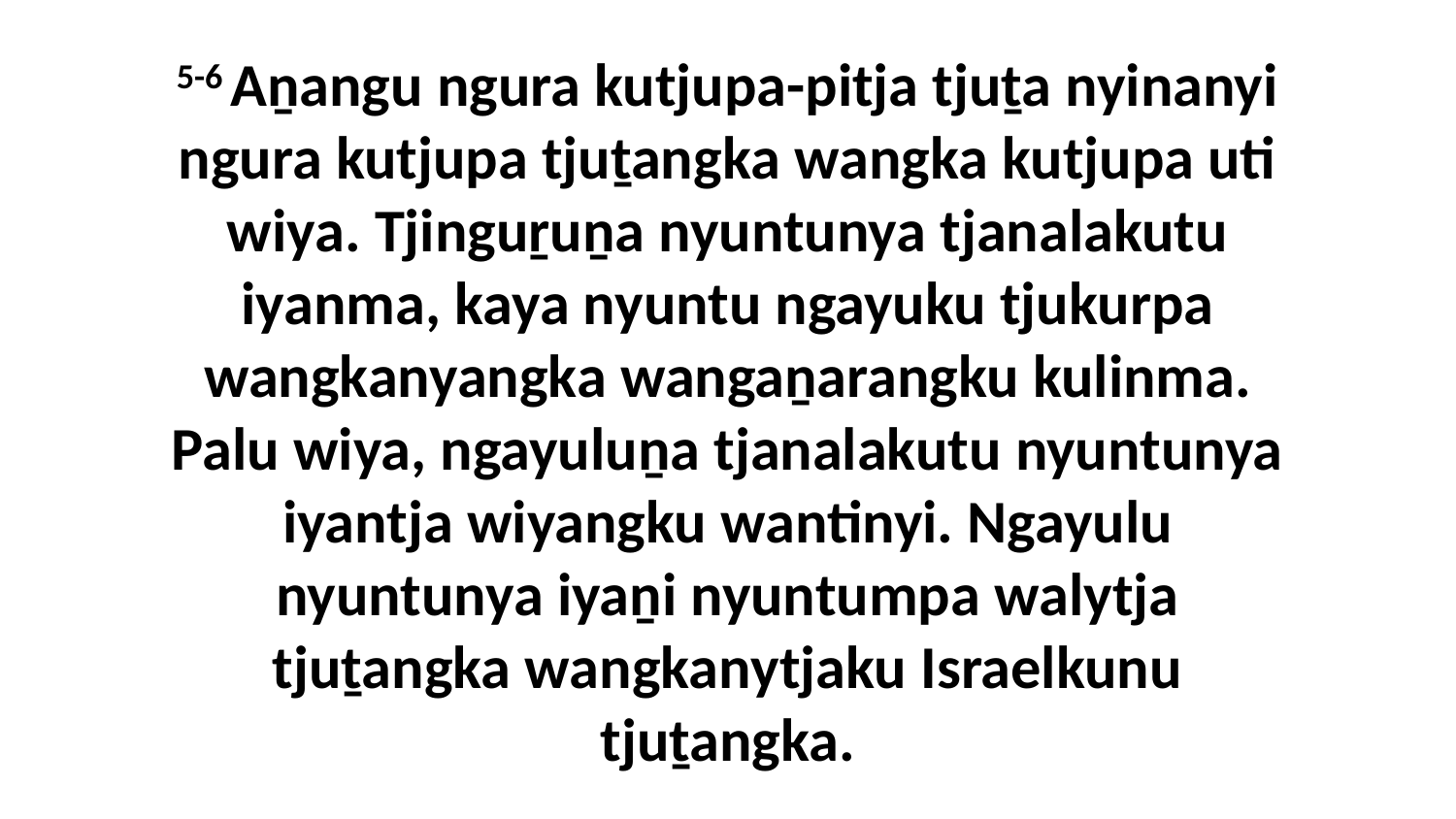

5-6 Aṉangu ngura kutjupa-pitja tjuṯa nyinanyi ngura kutjupa tjuṯangka wangka kutjupa uti wiya. Tjinguṟuṉa nyuntunya tjanalakutu iyanma, kaya nyuntu ngayuku tjukurpa wangkanyangka wangaṉarangku kulinma. Palu wiya, ngayuluṉa tjanalakutu nyuntunya iyantja wiyangku wantinyi. Ngayulu nyuntunya iyaṉi nyuntumpa walytja tjuṯangka wangkanytjaku Israelkunu tjuṯangka.